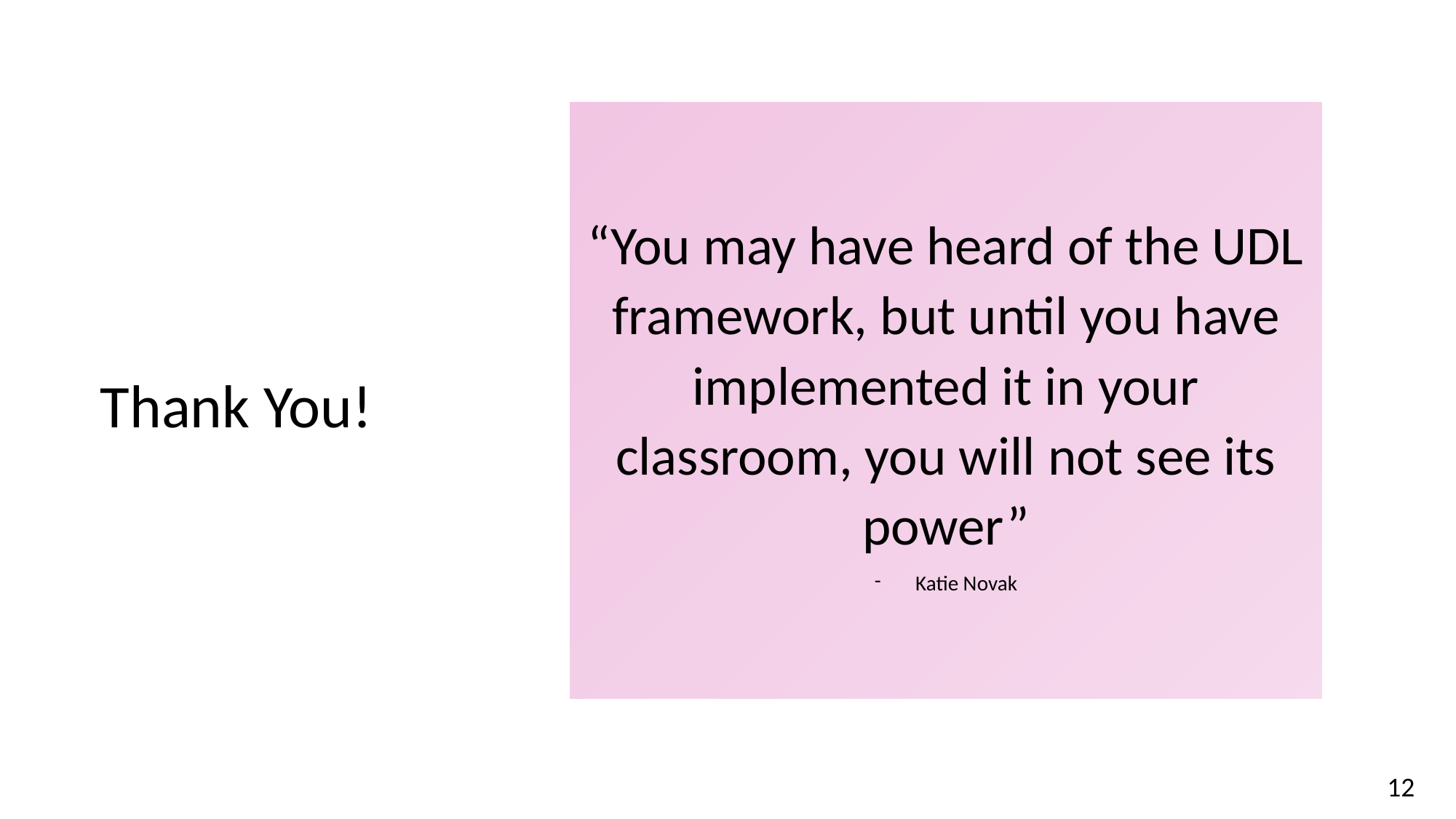

# Thank You
“You may have heard of the UDL framework, but until you have implemented it in your classroom, you will not see its power”
Katie Novak
Thank You!
12